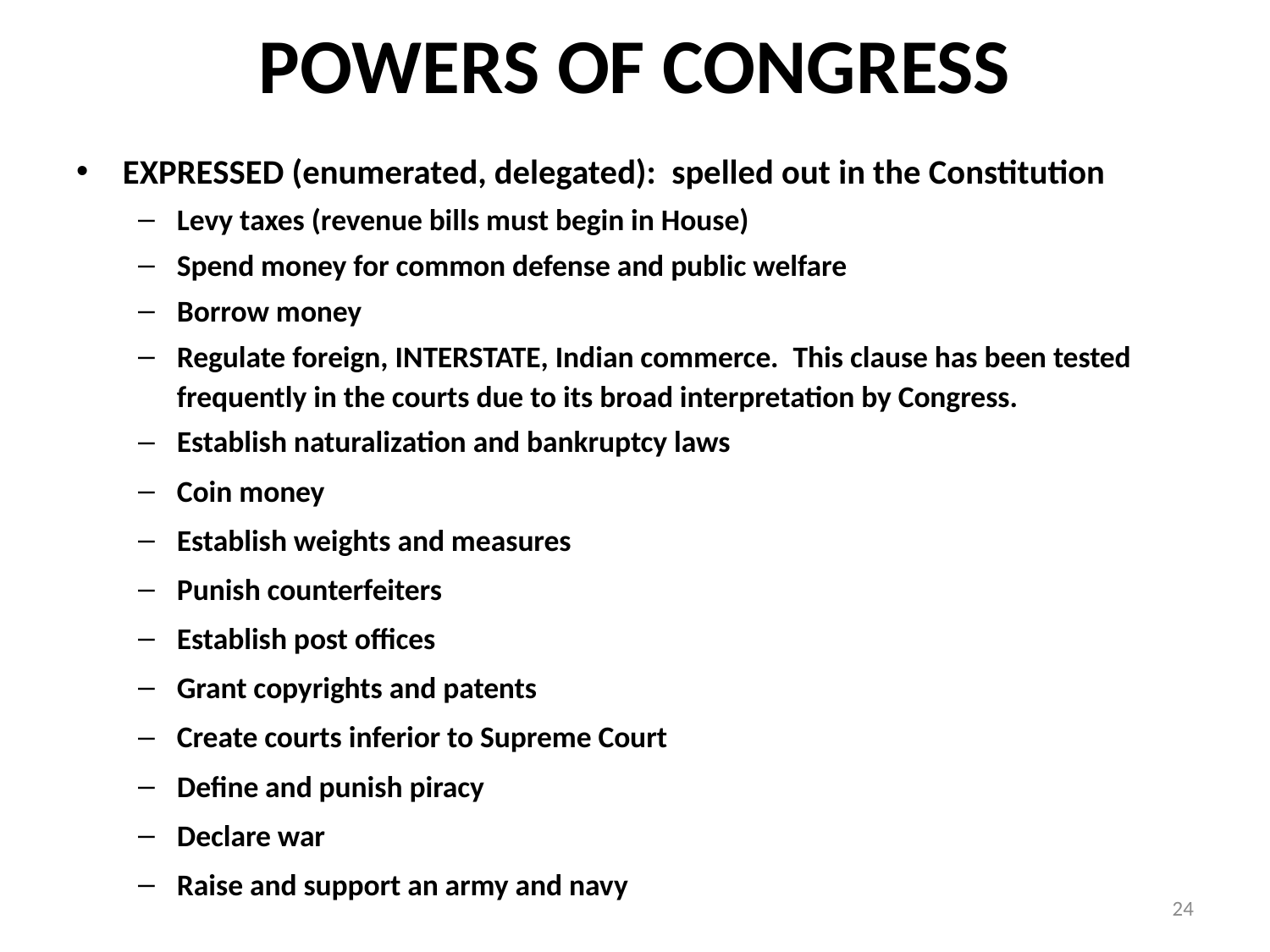

# POWERS OF CONGRESS
EXPRESSED (enumerated, delegated):  spelled out in the Constitution
Levy taxes (revenue bills must begin in House)
Spend money for common defense and public welfare
Borrow money
Regulate foreign, INTERSTATE, Indian commerce.  This clause has been tested frequently in the courts due to its broad interpretation by Congress.
Establish naturalization and bankruptcy laws
Coin money
Establish weights and measures
Punish counterfeiters
Establish post offices
Grant copyrights and patents
Create courts inferior to Supreme Court
Define and punish piracy
Declare war
Raise and support an army and navy

24